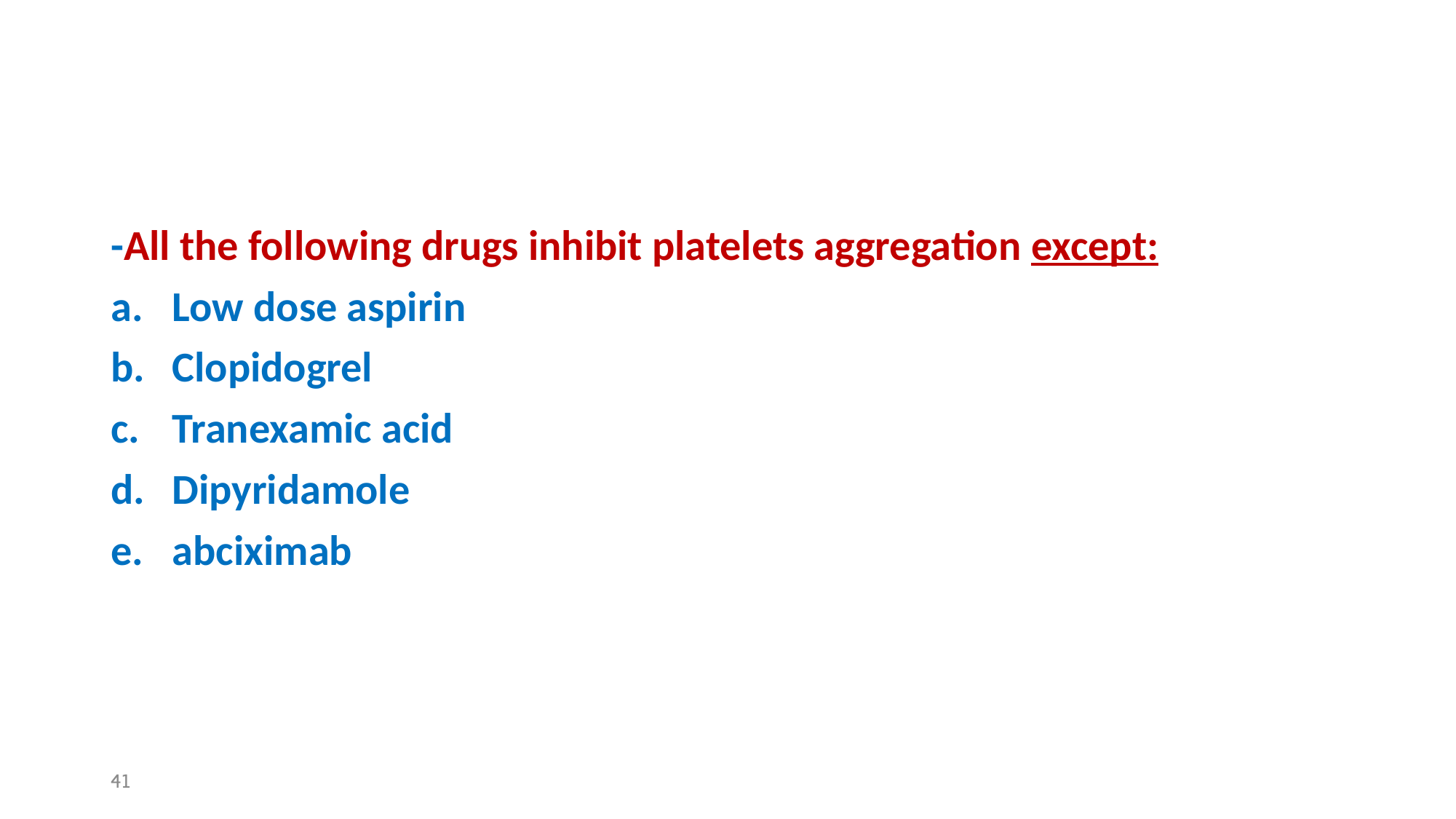

#
-All the following drugs inhibit platelets aggregation except:
Low dose aspirin
Clopidogrel
Tranexamic acid
Dipyridamole
abciximab
41